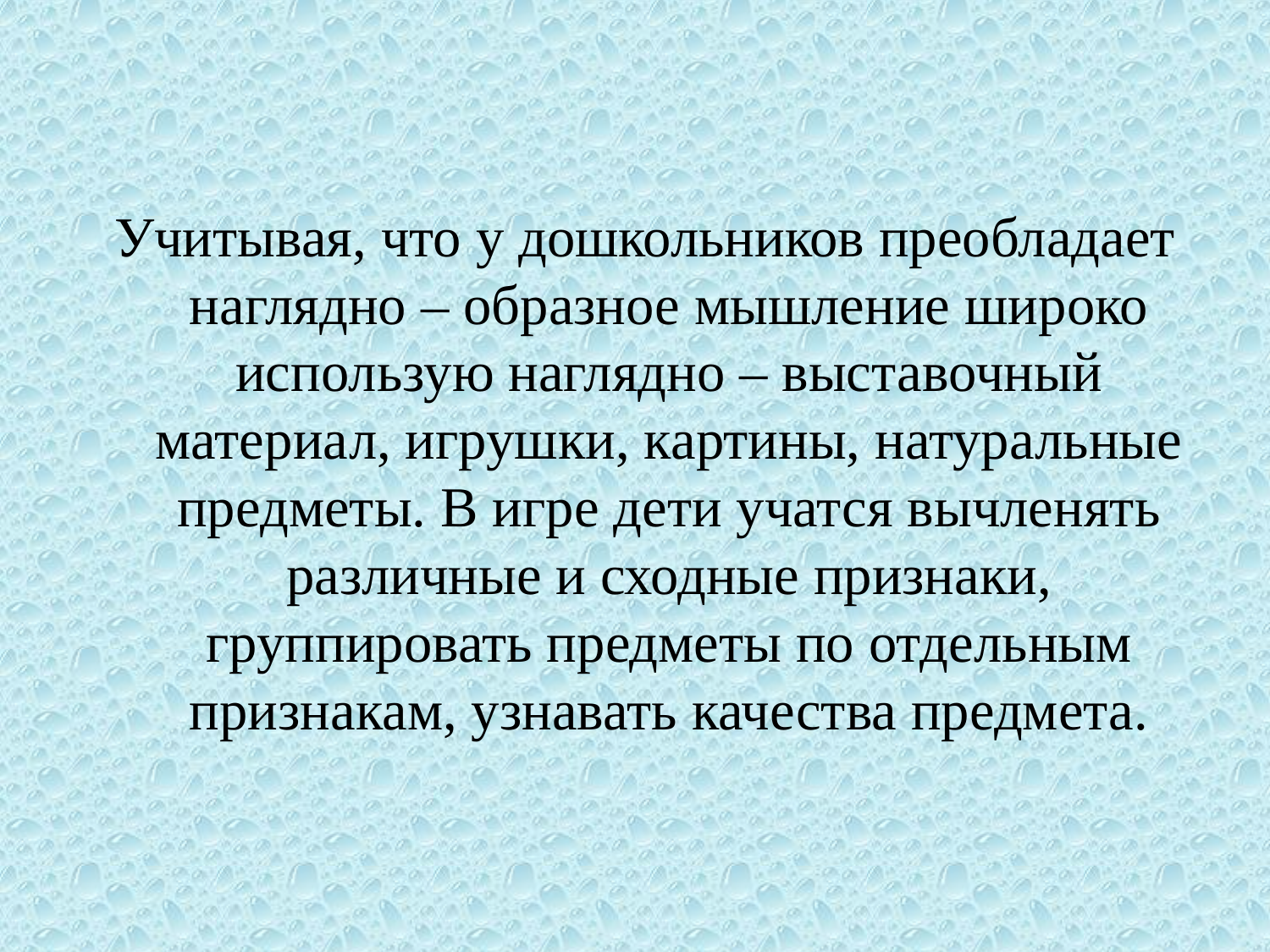

Учитывая, что у дошкольников преобладает наглядно – образное мышление широко использую наглядно – выставочный материал, игрушки, картины, натуральные предметы. В игре дети учатся вычленять различные и сходные признаки, группировать предметы по отдельным признакам, узнавать качества предмета.